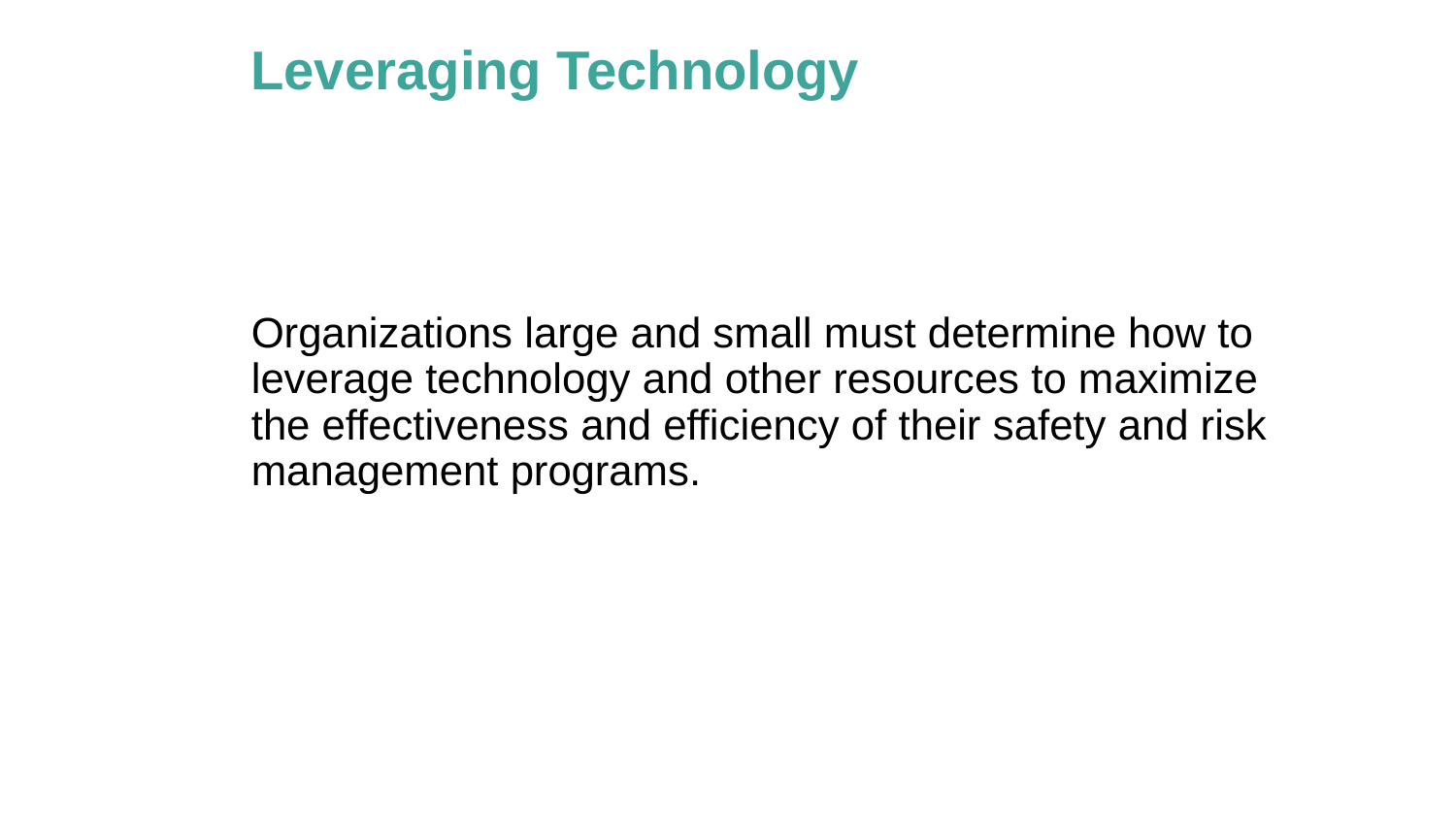

# Leveraging Technology

Organizations large and small must determine how to leverage technology and other resources to maximize the effectiveness and efficiency of their safety and risk management programs.
3